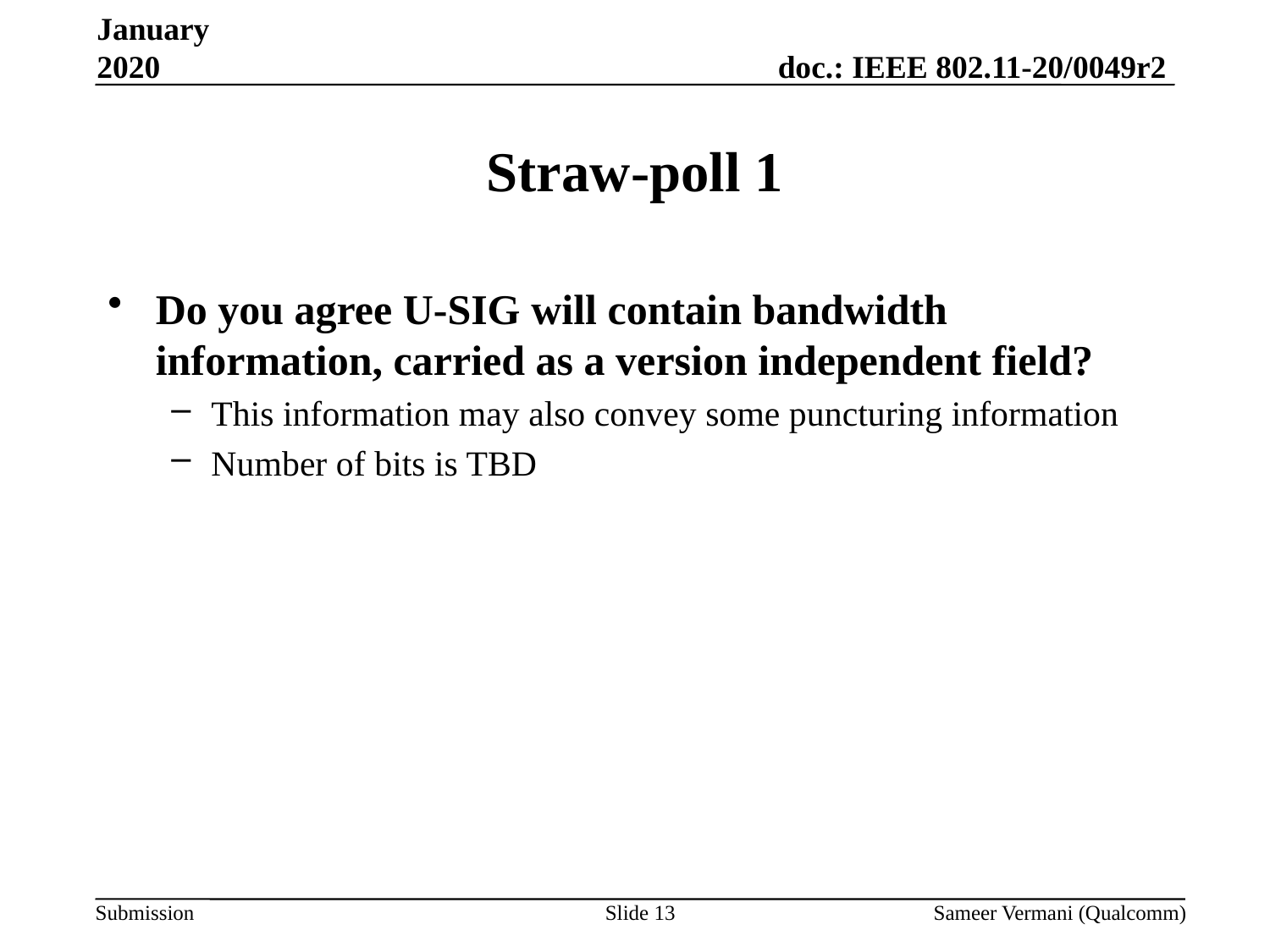

January 2020
# Straw-poll 1
Do you agree U-SIG will contain bandwidth information, carried as a version independent field?
This information may also convey some puncturing information
Number of bits is TBD

Slide 13
Sameer Vermani (Qualcomm)